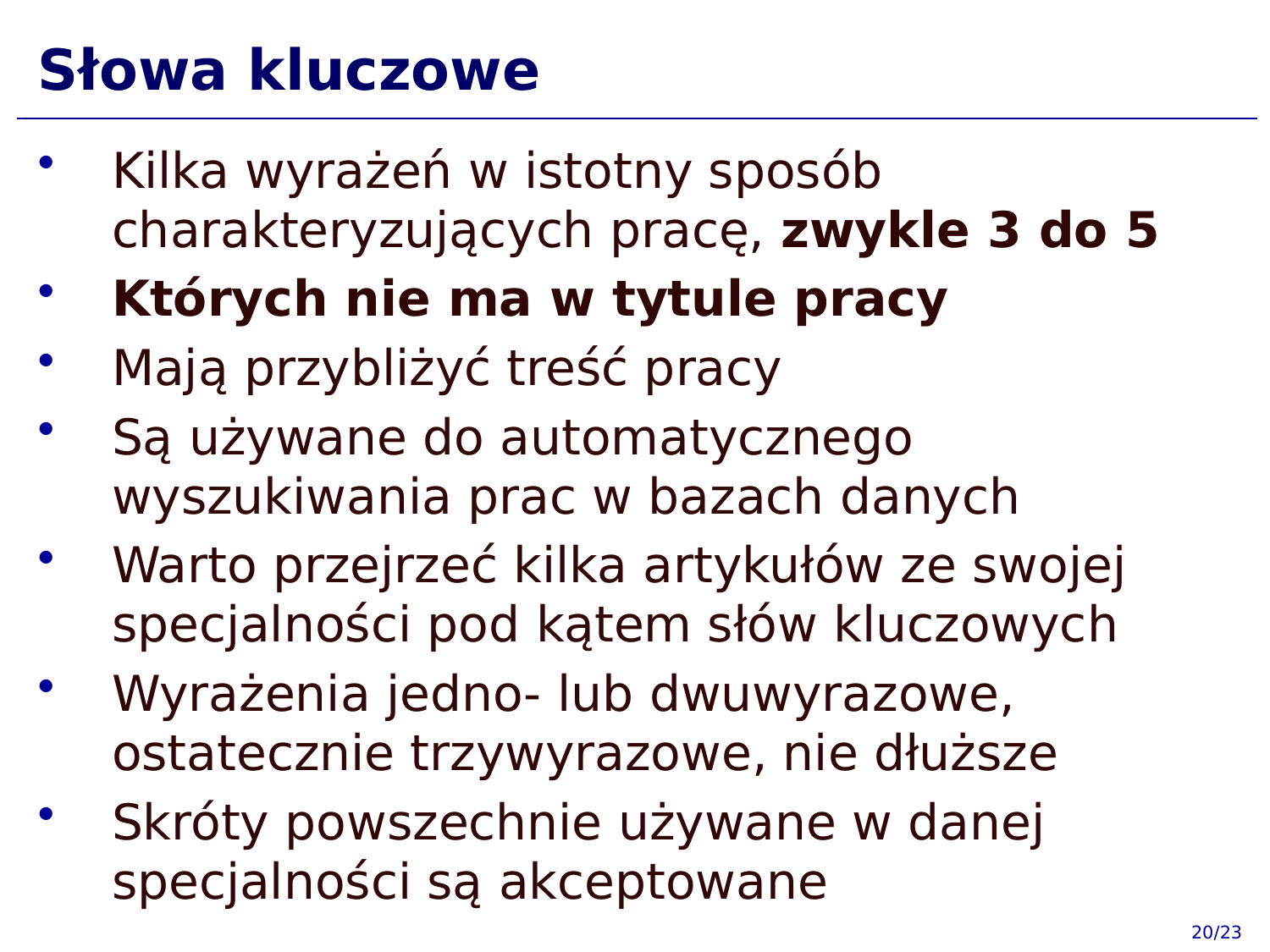

# Słowa kluczowe
Kilka wyrażeń w istotny sposób charakteryzujących pracę, zwykle 3 do 5
Których nie ma w tytule pracy
Mają przybliżyć treść pracy
Są używane do automatycznego wyszukiwania prac w bazach danych
Warto przejrzeć kilka artykułów ze swojej specjalności pod kątem słów kluczowych
Wyrażenia jedno- lub dwuwyrazowe, ostatecznie trzywyrazowe, nie dłuższe
Skróty powszechnie używane w danej specjalności są akceptowane
20/23